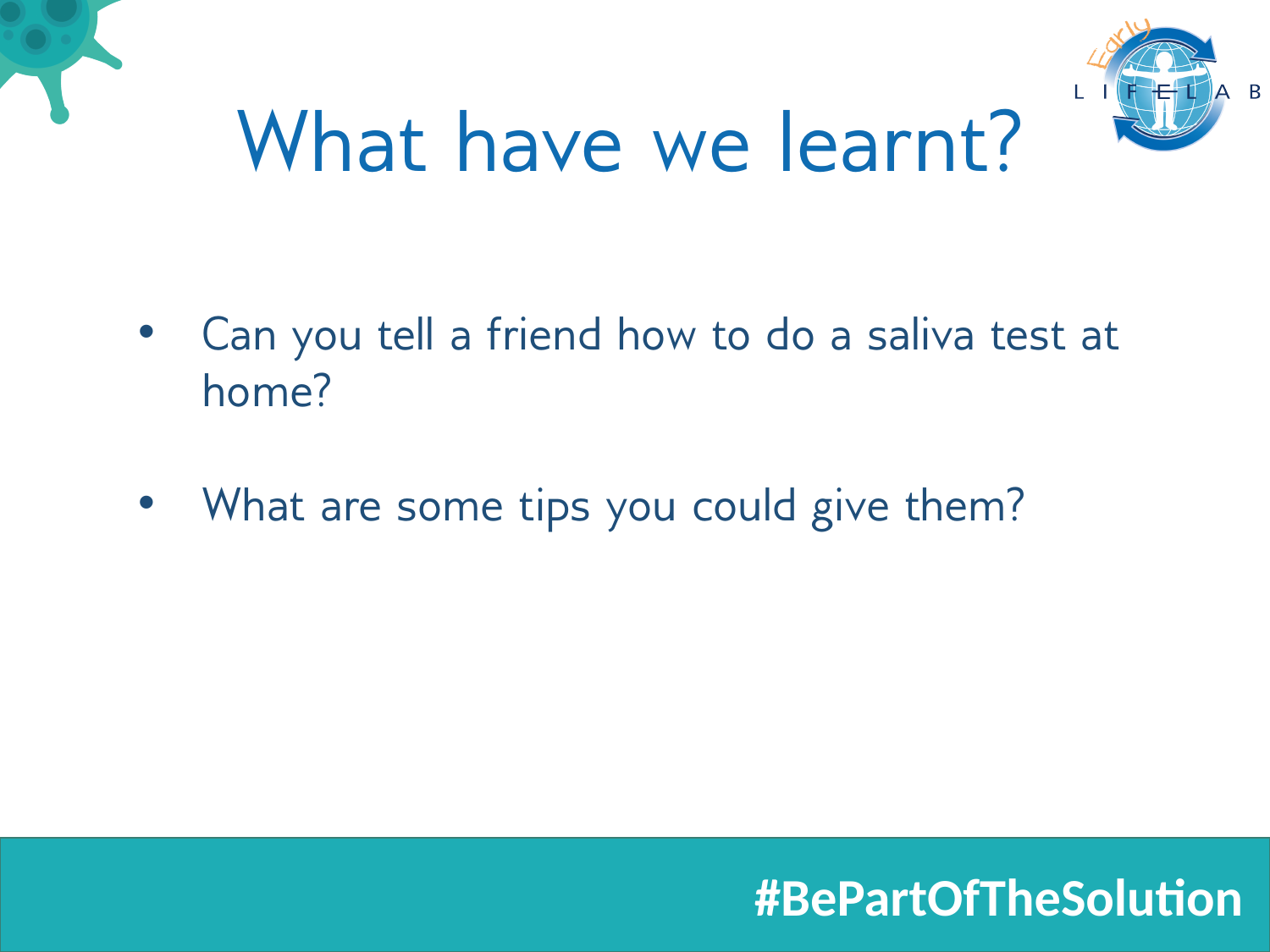

# What have we learnt?

Can you tell a friend how to do a saliva test at home?

What are some tips you could give them?